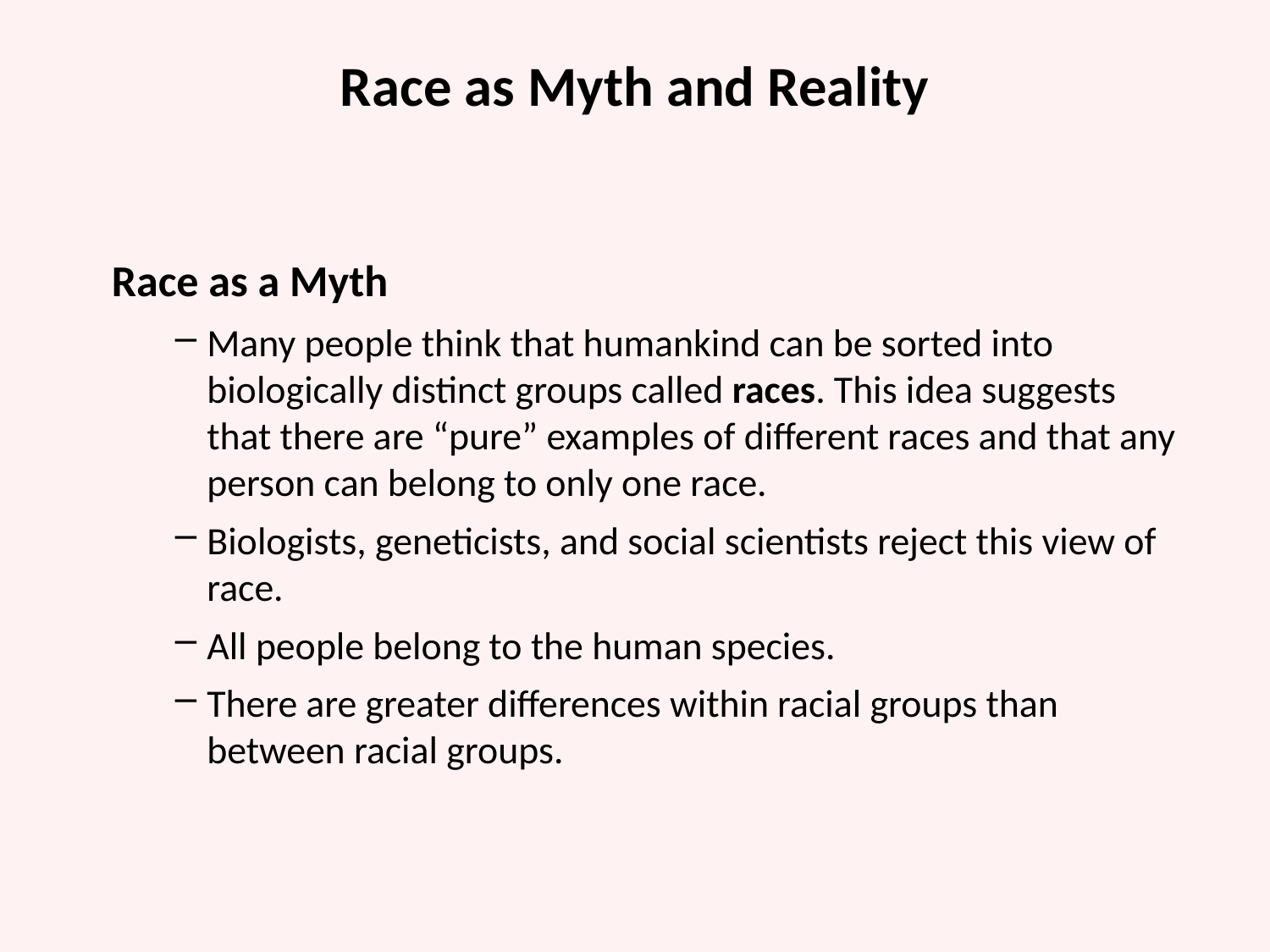

# Race as Myth and Reality
Race as a Myth
Many people think that humankind can be sorted into biologically distinct groups called races. This idea suggests that there are “pure” examples of different races and that any person can belong to only one race.
Biologists, geneticists, and social scientists reject this view of race.
All people belong to the human species.
There are greater differences within racial groups than between racial groups.